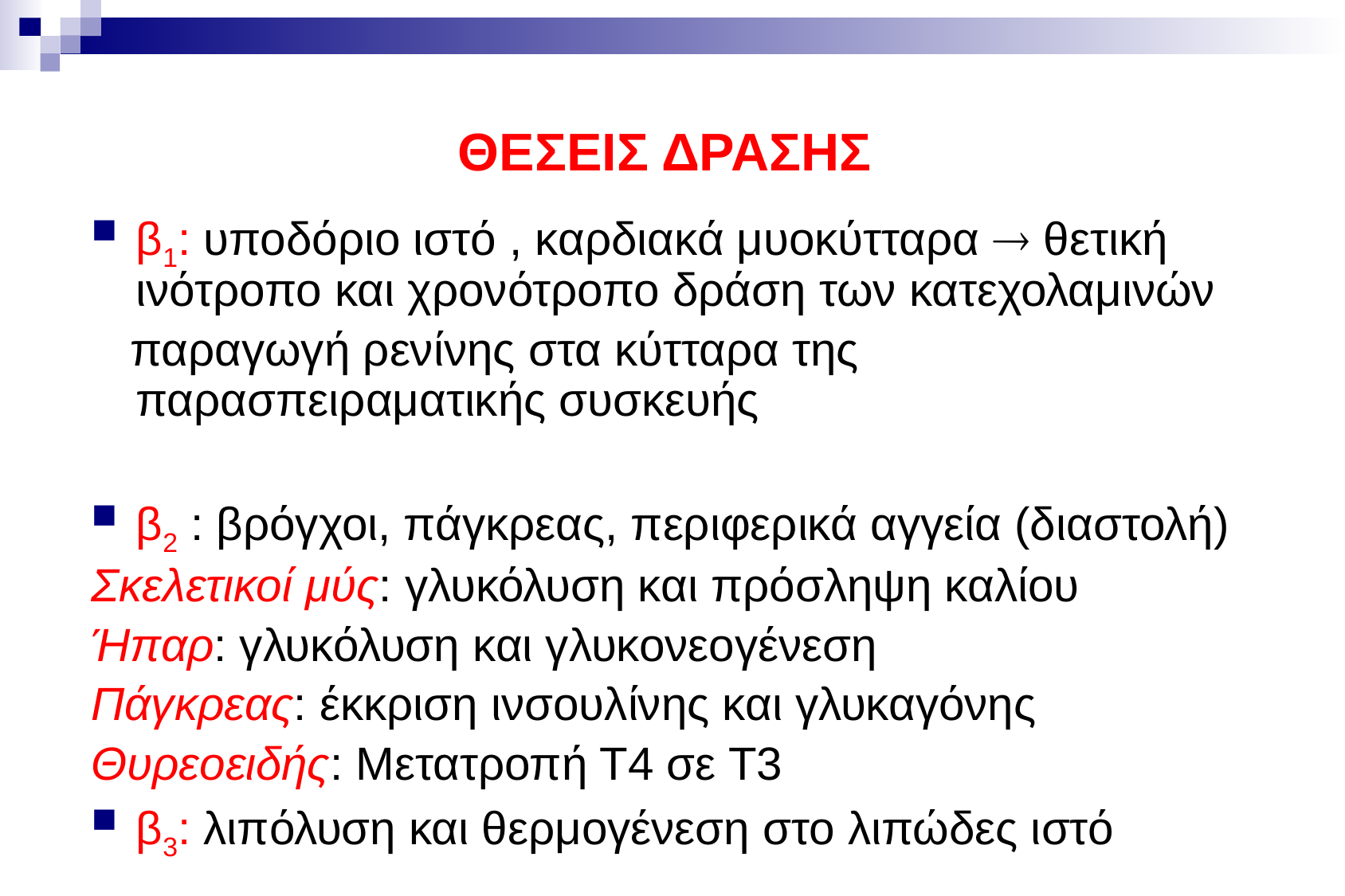

# ΘΕΣΕΙΣ ΔΡΑΣΗΣ
β1: υποδόριο ιστό , καρδιακά μυοκύτταρα → θετική ινότροπο και χρονότροπο δράση των κατεχολαμινών
   παραγωγή ρενίνης στα κύτταρα της παρασπειραματικής συσκευής

β2 : βρόγχοι, πάγκρεας, περιφερικά αγγεία (διαστολή)
Σκελετικοί μύς: γλυκόλυση και πρόσληψη καλίου
Ήπαρ: γλυκόλυση και γλυκονεογένεση
Πάγκρεας: έκκριση ινσουλίνης και γλυκαγόνης
Θυρεοειδής: Μετατροπή Τ4 σε Τ3
β3: λιπόλυση και θερμογένεση στο λιπώδες ιστό